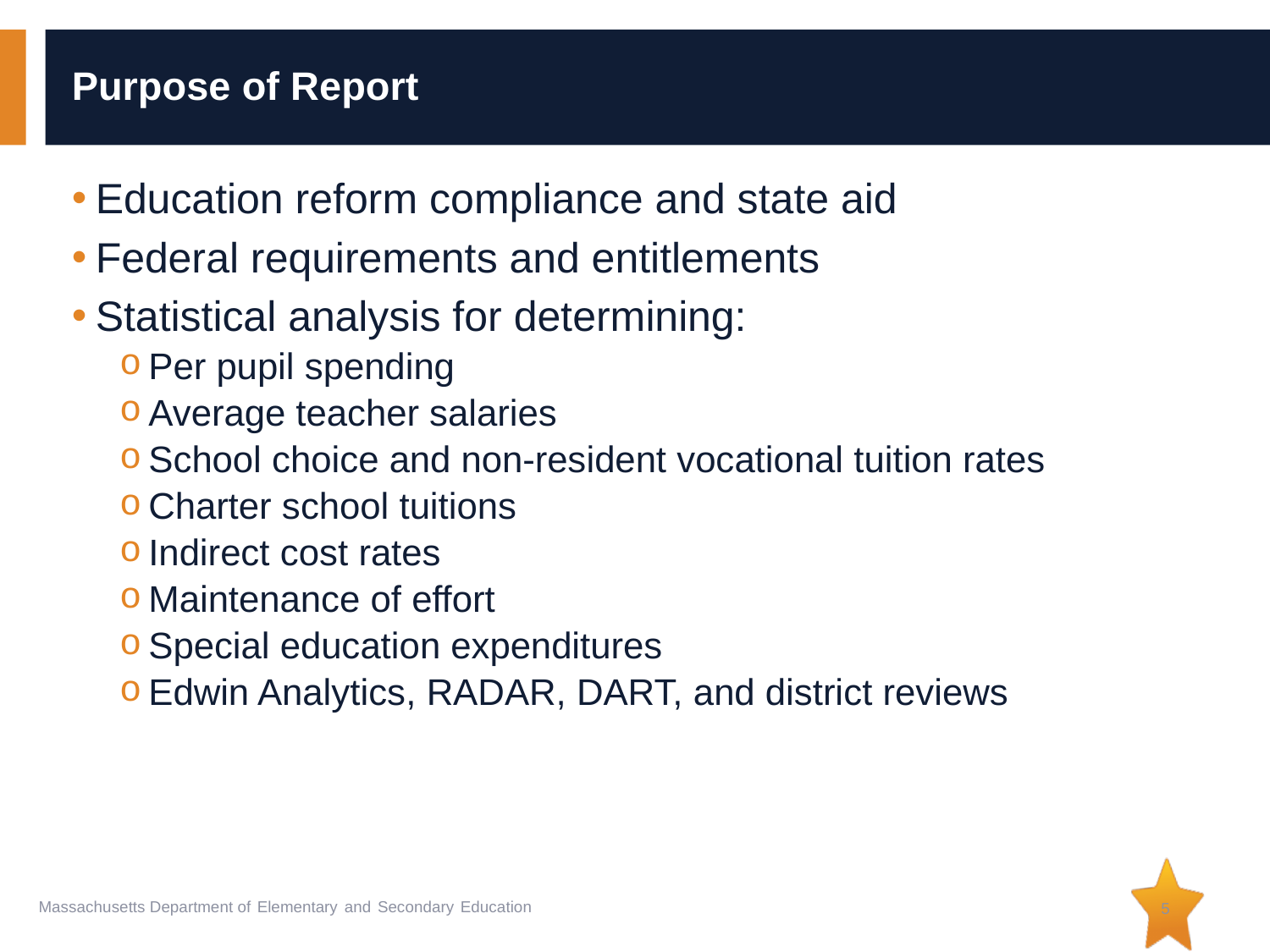

# Purpose of Report
Education reform compliance and state aid
Federal requirements and entitlements
Statistical analysis for determining:
Per pupil spending
Average teacher salaries
School choice and non-resident vocational tuition rates
Charter school tuitions
Indirect cost rates
Maintenance of effort
Special education expenditures
Edwin Analytics, RADAR, DART, and district reviews

5